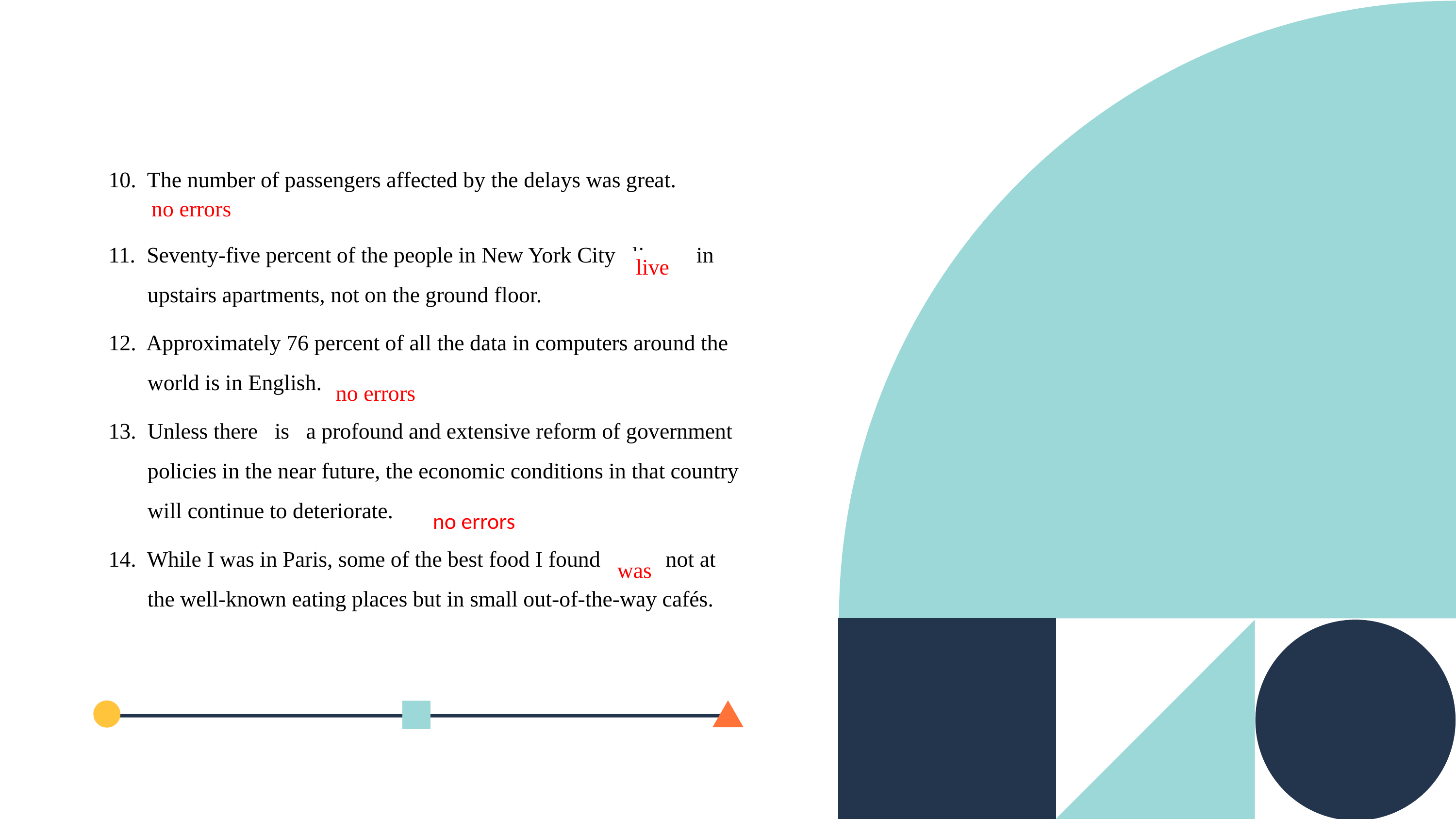

10.  The number of passengers affected by the delays was great.
11.  Seventy-five percent of the people in New York City   lives    in
       upstairs apartments, not on the ground floor.
12.  Approximately 76 percent of all the data in computers around the
       world is in English.
13.  Unless there   is   a profound and extensive reform of government
       policies in the near future, the economic conditions in that country
       will continue to deteriorate.
14.  While I was in Paris, some of the best food I found  were  not at
       the well-known eating places but in small out-of-the-way cafés.
no errors
live
no errors
no errors
was